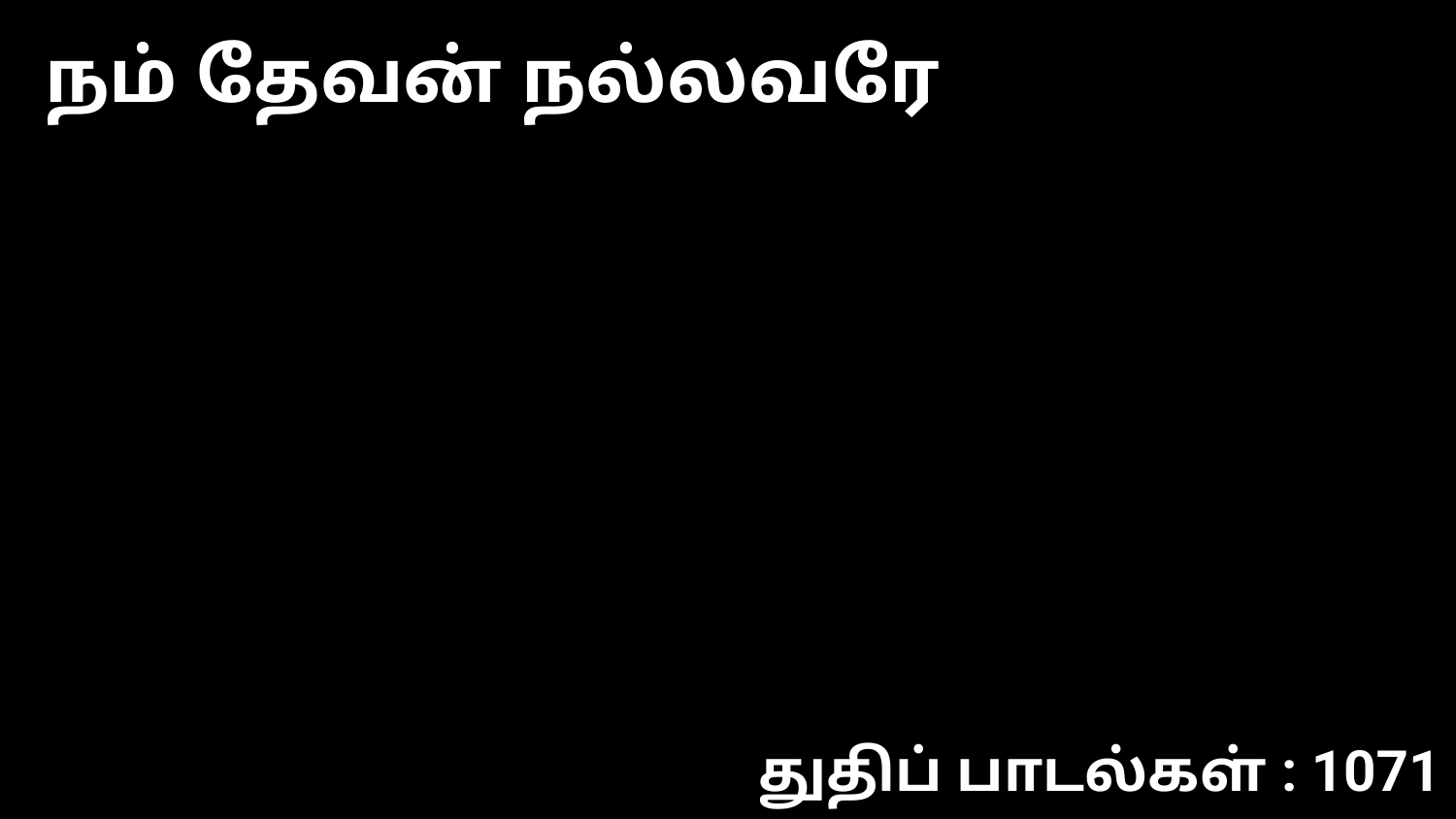

நம் தேவன் நல்லவரே
துதிப் பாடல்கள் : 1071